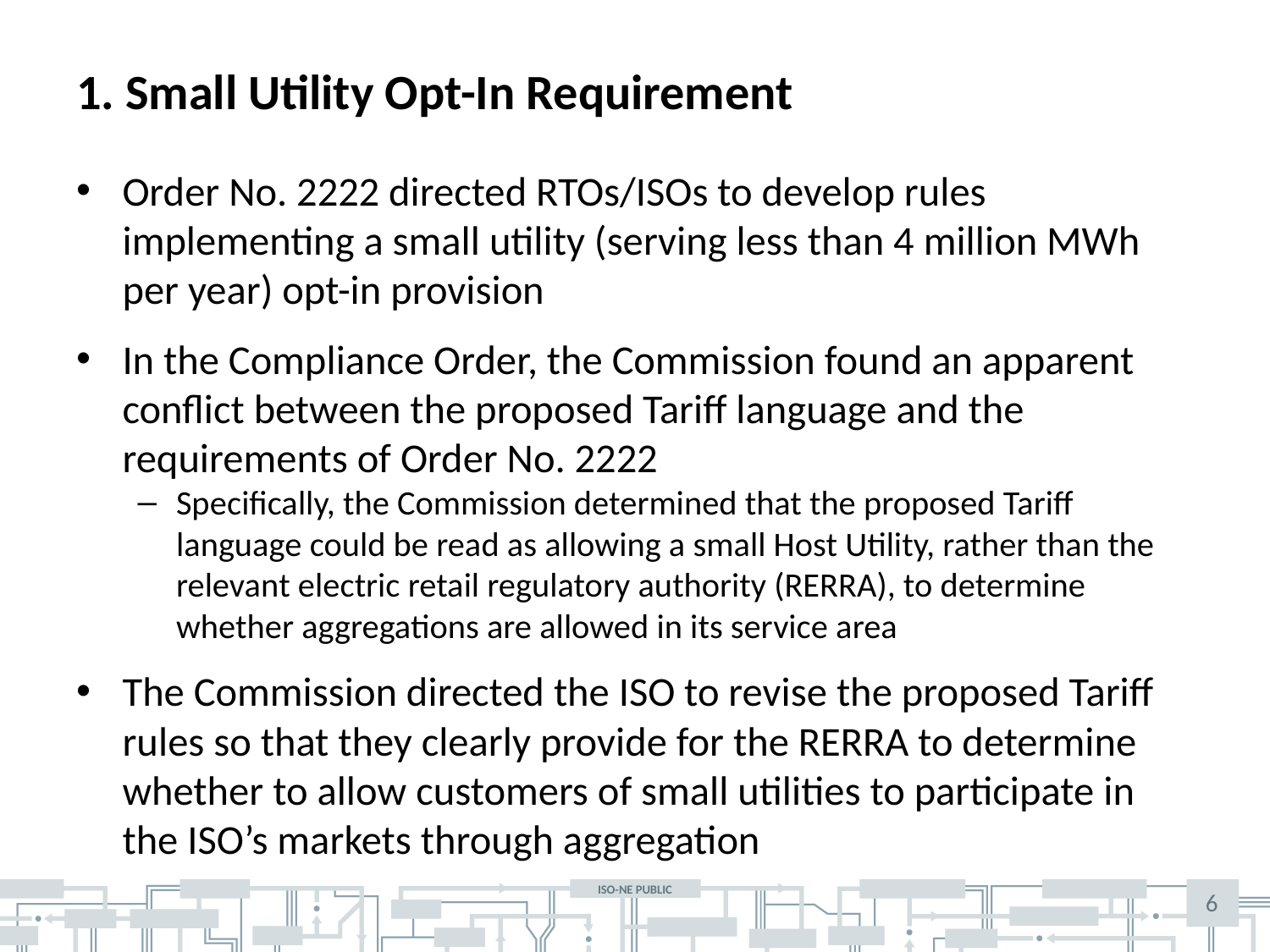

# 1. Small Utility Opt-In Requirement
Order No. 2222 directed RTOs/ISOs to develop rules implementing a small utility (serving less than 4 million MWh per year) opt-in provision
In the Compliance Order, the Commission found an apparent conflict between the proposed Tariff language and the requirements of Order No. 2222
Specifically, the Commission determined that the proposed Tariff language could be read as allowing a small Host Utility, rather than the relevant electric retail regulatory authority (RERRA), to determine whether aggregations are allowed in its service area
The Commission directed the ISO to revise the proposed Tariff rules so that they clearly provide for the RERRA to determine whether to allow customers of small utilities to participate in the ISO’s markets through aggregation

6